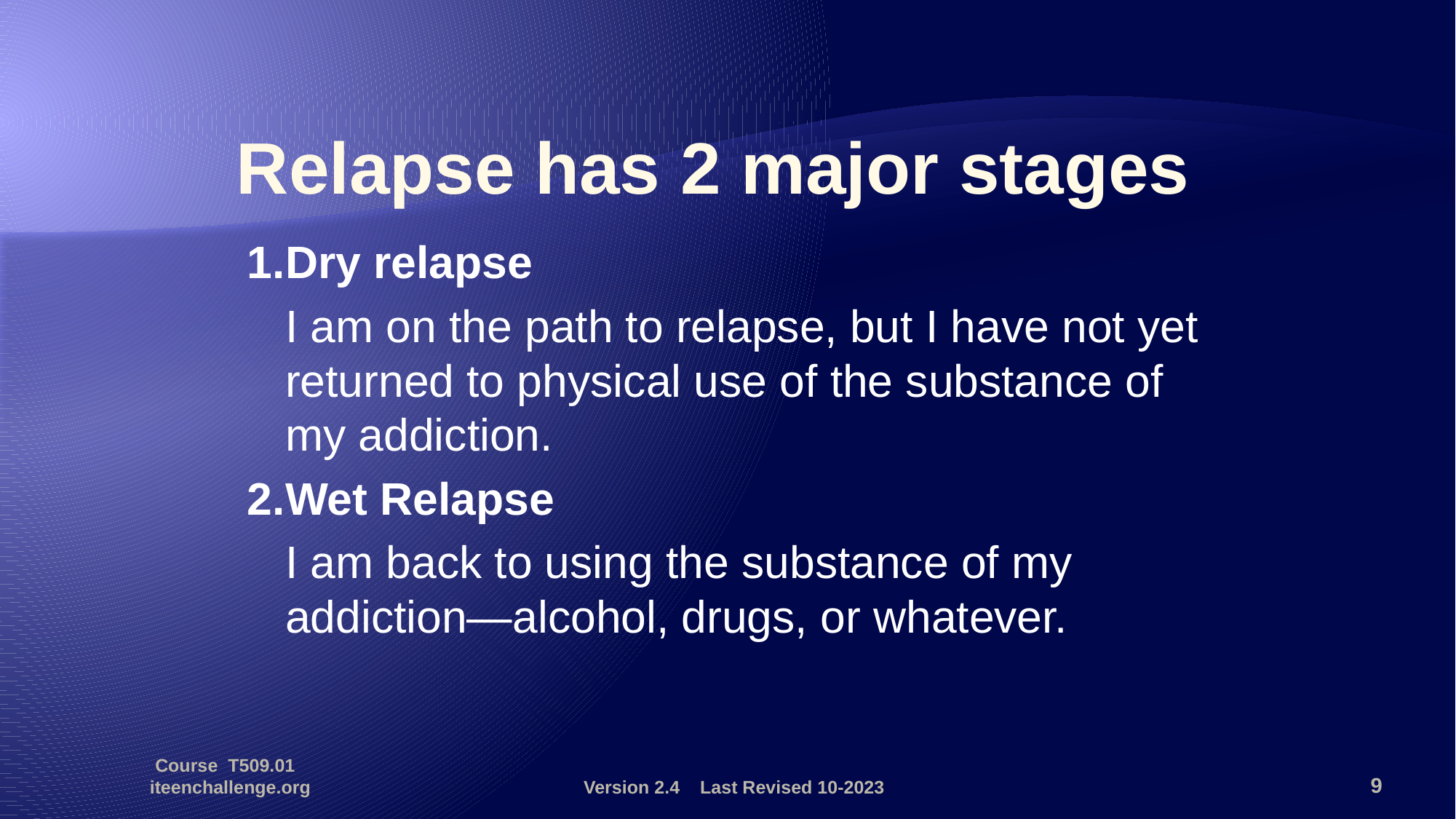

# Relapse has 2 major stages
1.	Dry relapse
	I am on the path to relapse, but I have not yet returned to physical use of the substance of my addiction.
2.	Wet Relapse
	I am back to using the substance of my addiction—alcohol, drugs, or whatever.

Course  T509.01   iteenchallenge.org
Version 2.4    Last Revised 10-2023
9